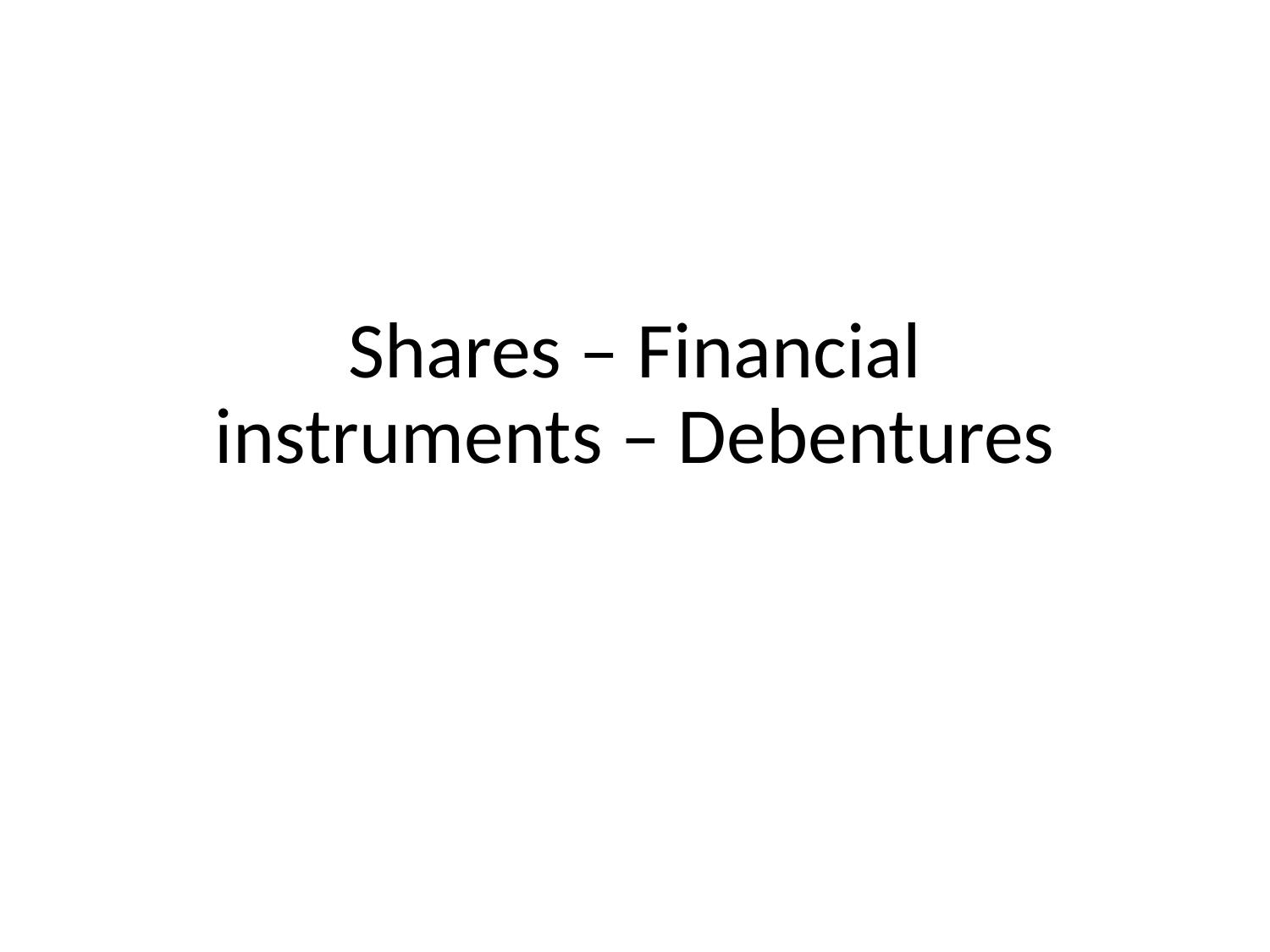

# Shares – Financial instruments – Debentures